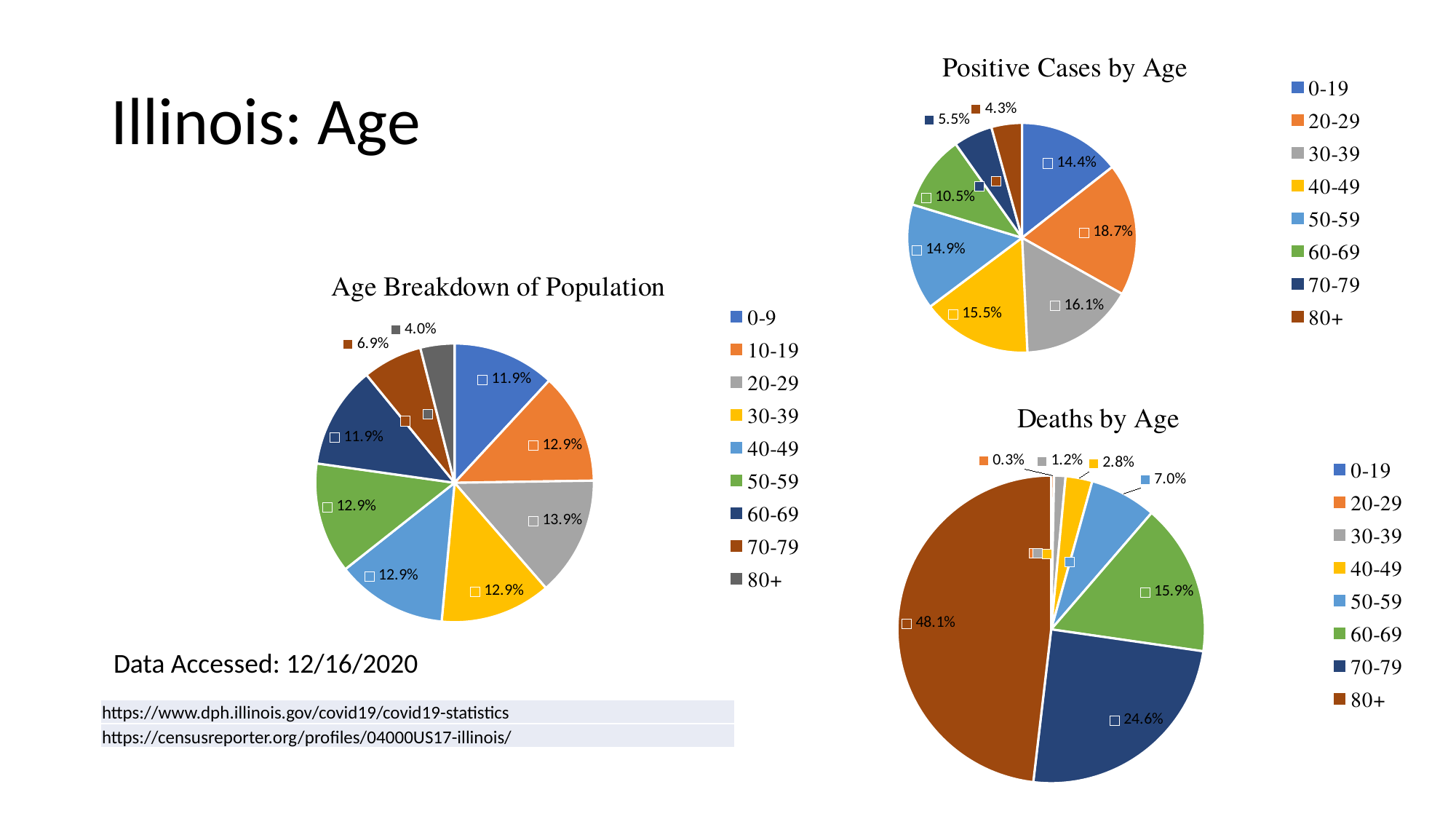

### Chart: Positive Cases by Age

| Category | Positive Cases by Age  |
|---|---|
| 0-19 | 0.144 |
| 20-29 | 0.187 |
| 30-39 | 0.161 |
| 40-49 | 0.155 |
| 50-59 | 0.149 |
| 60-69 | 0.1049 |
| 70-79 | 0.055 |
| 80+ | 0.043 |
# Illinois: Age

### Chart: Age Breakdown of Population

| Category | Age Breakdown of Population |
|---|---|
| 0-9 | 0.12 |
| 10-19 | 0.13 |
| 20-29 | 0.14 |
| 30-39 | 0.13 |
| 40-49 | 0.13 |
| 50-59 | 0.13 |
| 60-69 | 0.12 |
| 70-79 | 0.07 |
| 80+ | 0.04 |

### Chart: Deaths by Age

| Category | Deaths by Age  |
|---|---|
| 0-19 | 0.0 |
| 20-29 | 0.003 |
| 30-39 | 0.012 |
| 40-49 | 0.028 |
| 50-59 | 0.07 |
| 60-69 | 0.159 |
| 70-79 | 0.245 |
| 80+ | 0.48 |
Data Accessed: 12/16/2020
| https://www.dph.illinois.gov/covid19/covid19-statistics |
| --- |
| https://censusreporter.org/profiles/04000US17-illinois/ |